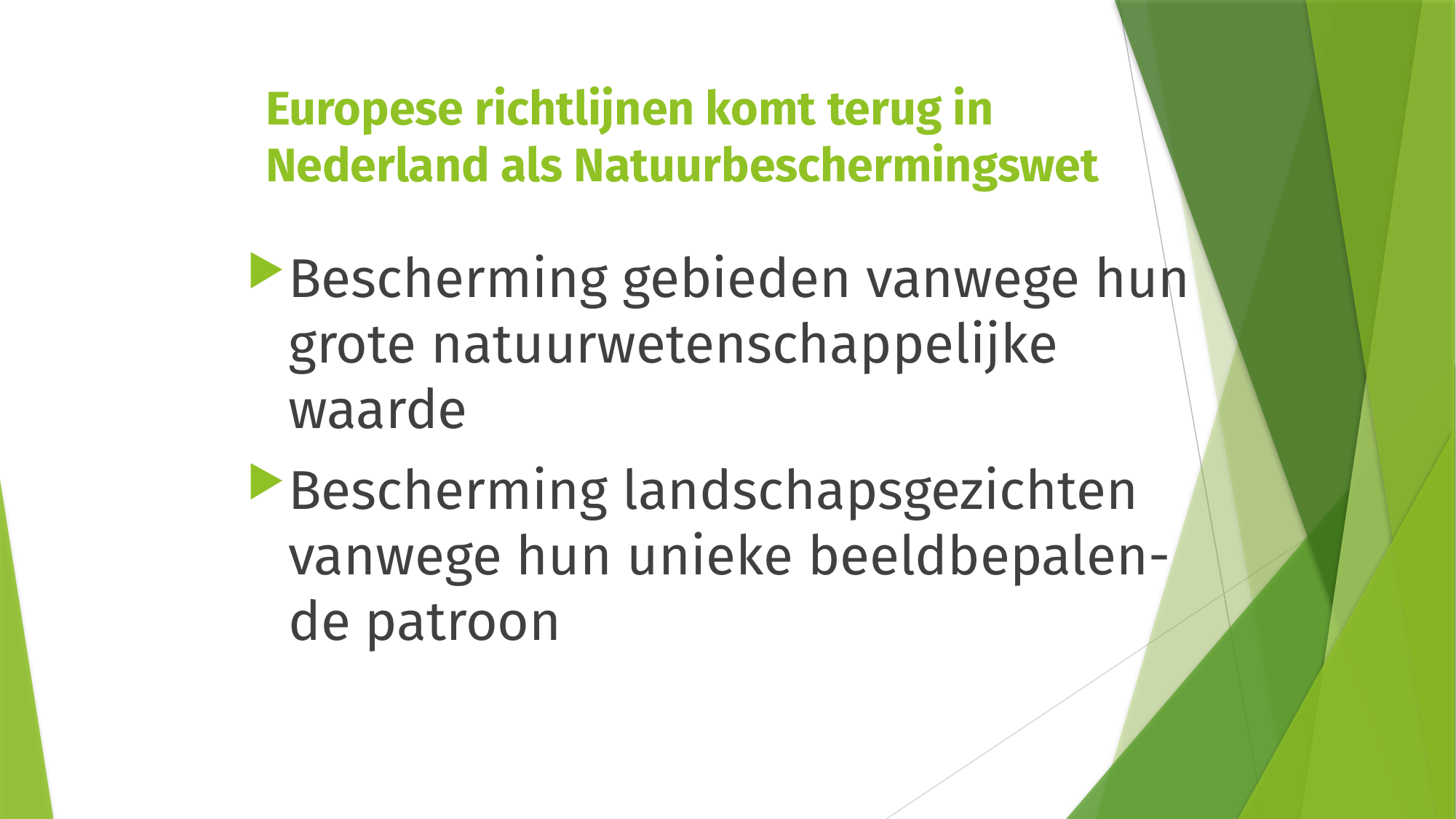

# Europese richtlijnen komt terug in Nederland als Natuurbeschermingswet
Bescherming gebieden vanwege hun grote natuurwetenschappelijke waarde
Bescherming landschapsgezichten vanwege hun unieke beeldbepalen-de patroon